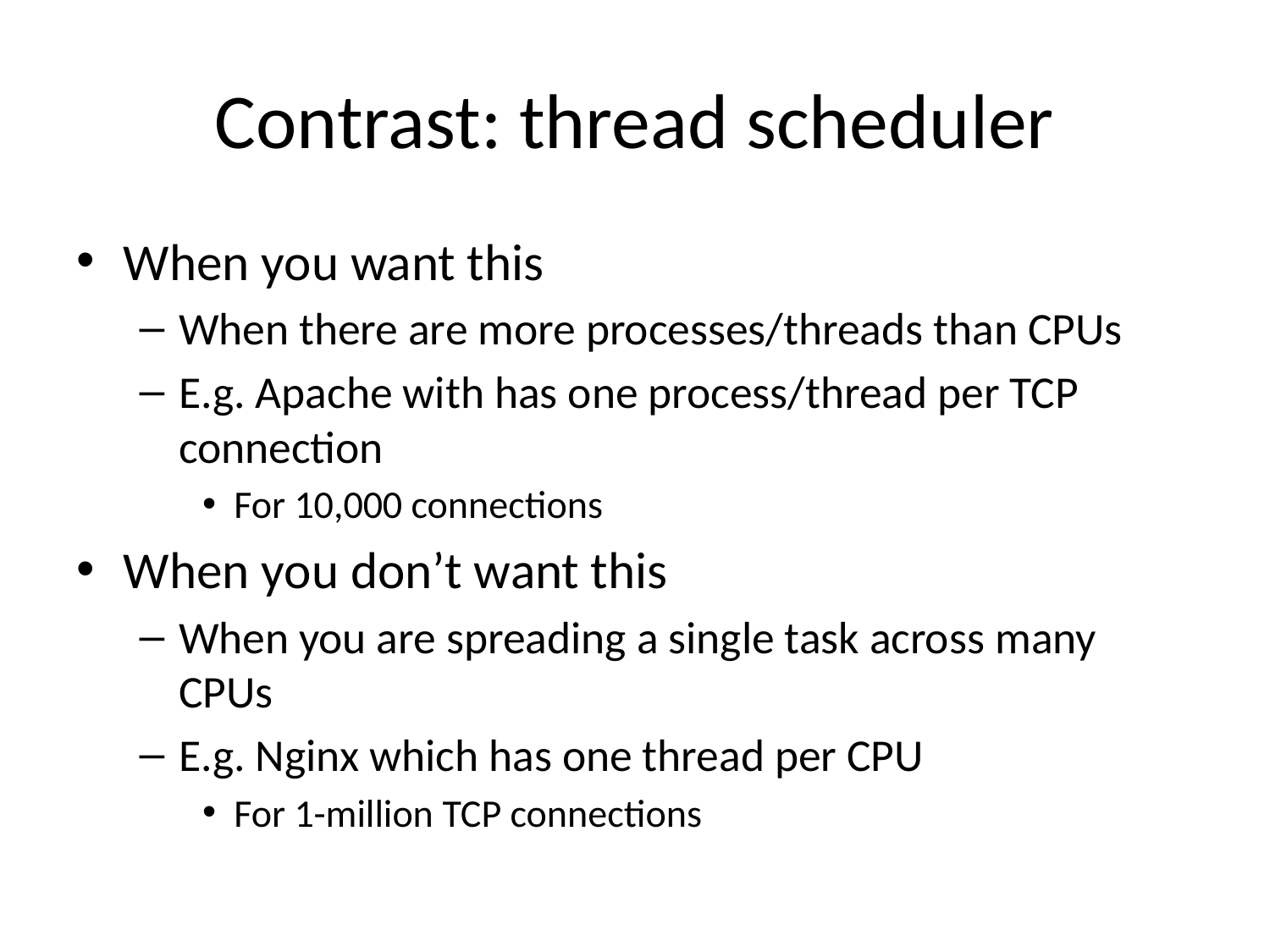

# Contrast: thread scheduler
When you want this
When there are more processes/threads than CPUs
E.g. Apache with has one process/thread per TCP connection
For 10,000 connections
When you don’t want this
When you are spreading a single task across many CPUs
E.g. Nginx which has one thread per CPU
For 1-million TCP connections